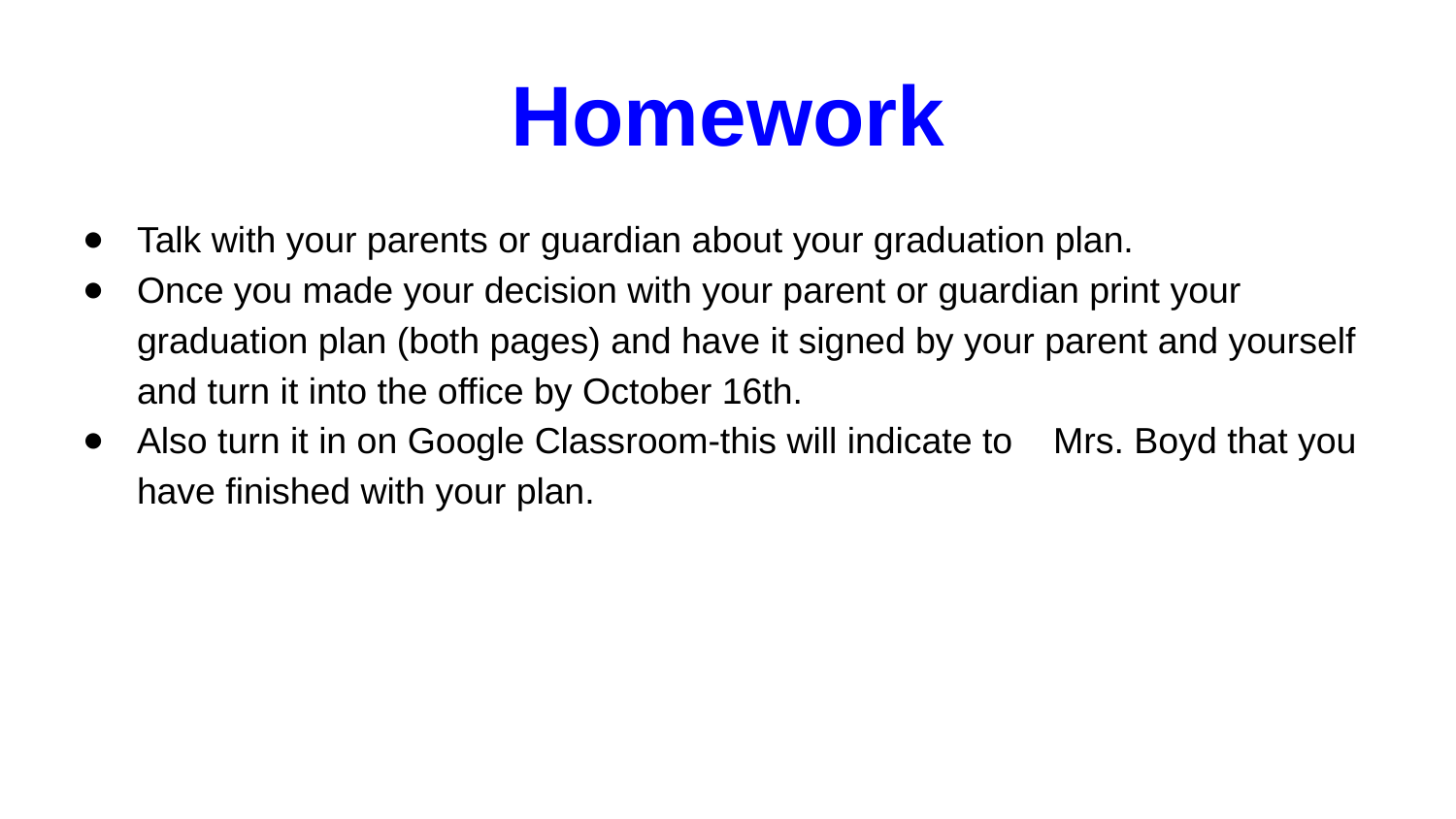

# Homework
Talk with your parents or guardian about your graduation plan.
Once you made your decision with your parent or guardian print your graduation plan (both pages) and have it signed by your parent and yourself and turn it into the office by October 16th.
Also turn it in on Google Classroom-this will indicate to    Mrs. Boyd that you have finished with your plan.